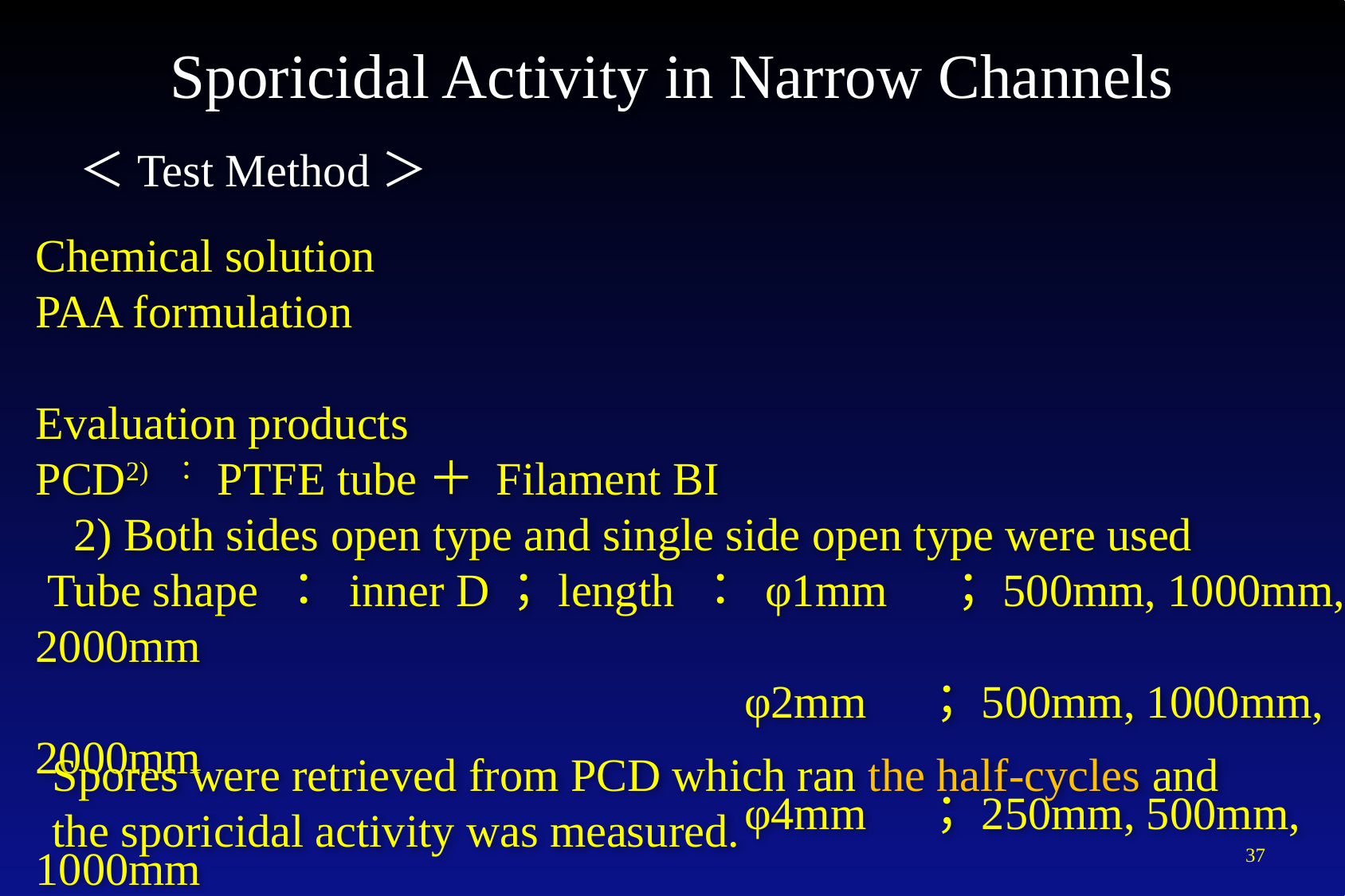

Sporicidal Activity in Narrow Channels
＜Test Method＞
Chemical solution
PAA formulation

Evaluation products
PCD2)  ： PTFE tube＋ Filament BI
　2) Both sides open type and single side open type were used
 Tube shape ： inner D；length ： φ1mm　；500mm, 1000mm, 2000mm
　　　　                     　　　　　      φ2mm　；500mm, 1000mm, 2000mm
　　　　                     　　　　　      φ4mm　；250mm, 500mm, 1000mm
Spores were retrieved from PCD which ran the half-cycles and
the sporicidal activity was measured.
37